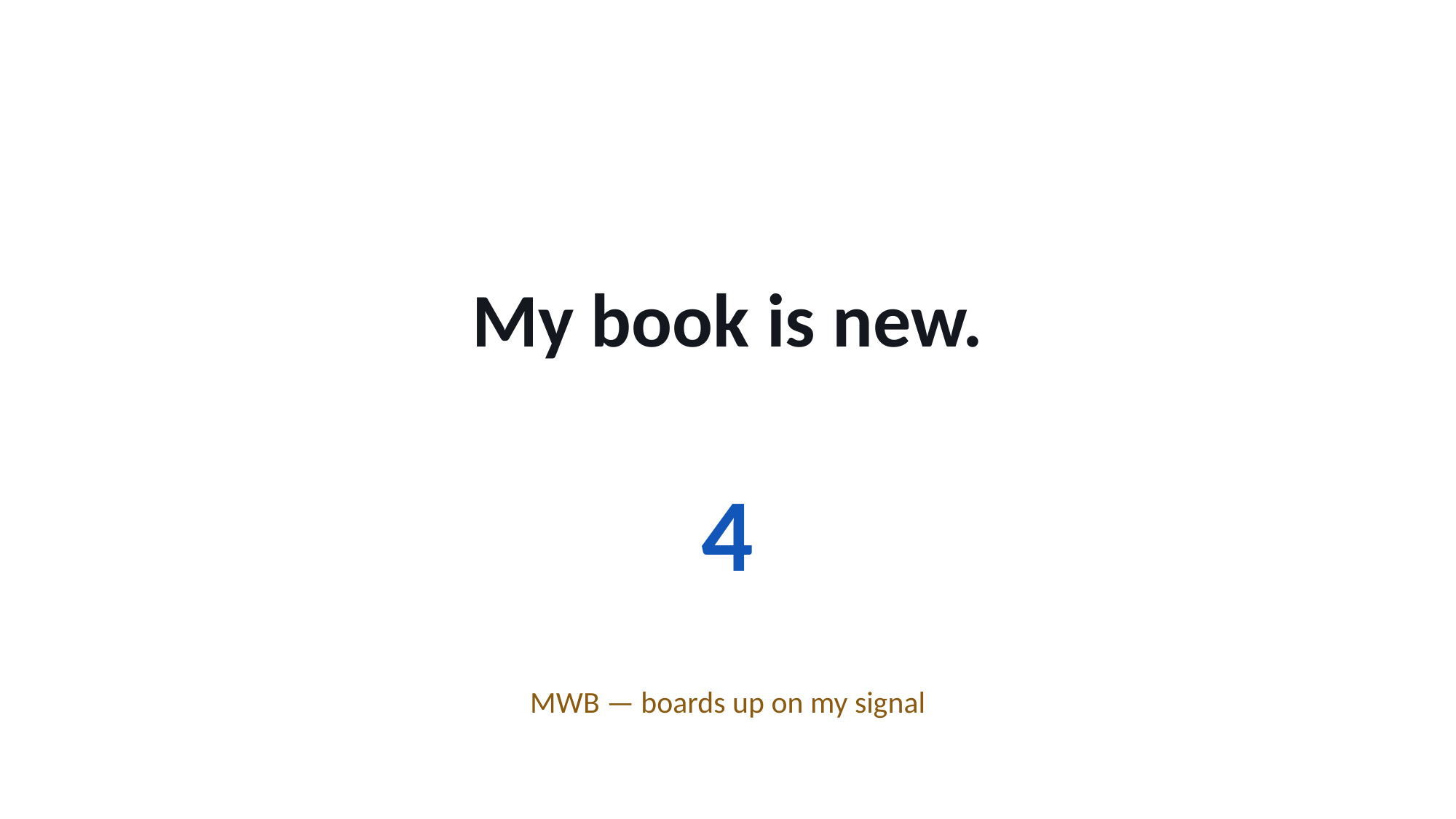

My book is new.
4
MWB — boards up on my signal